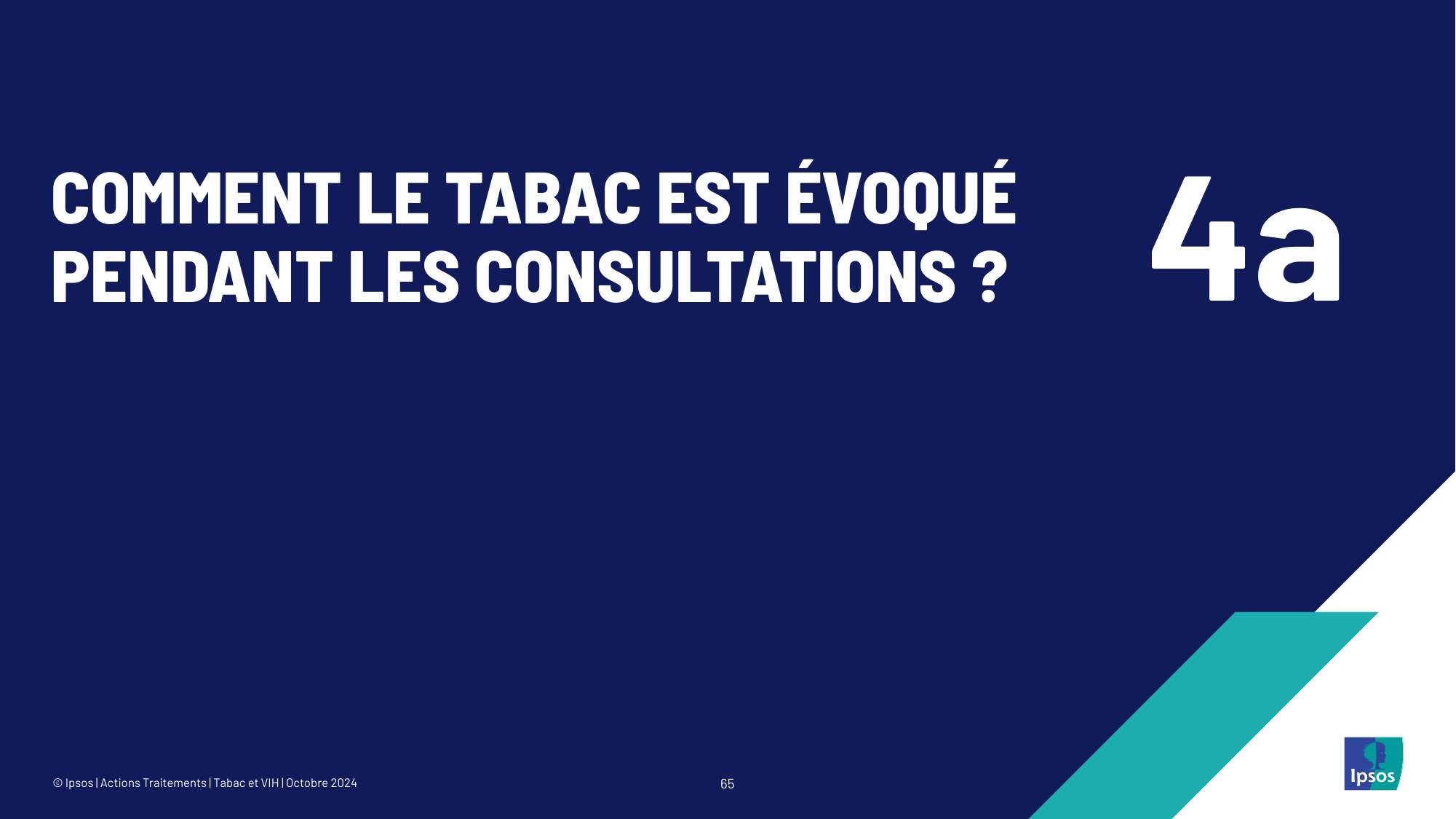

4a

# COMMENT LE TABAC EST ÉVOQUÉ PENDANT LES CONSULTATIONS ?